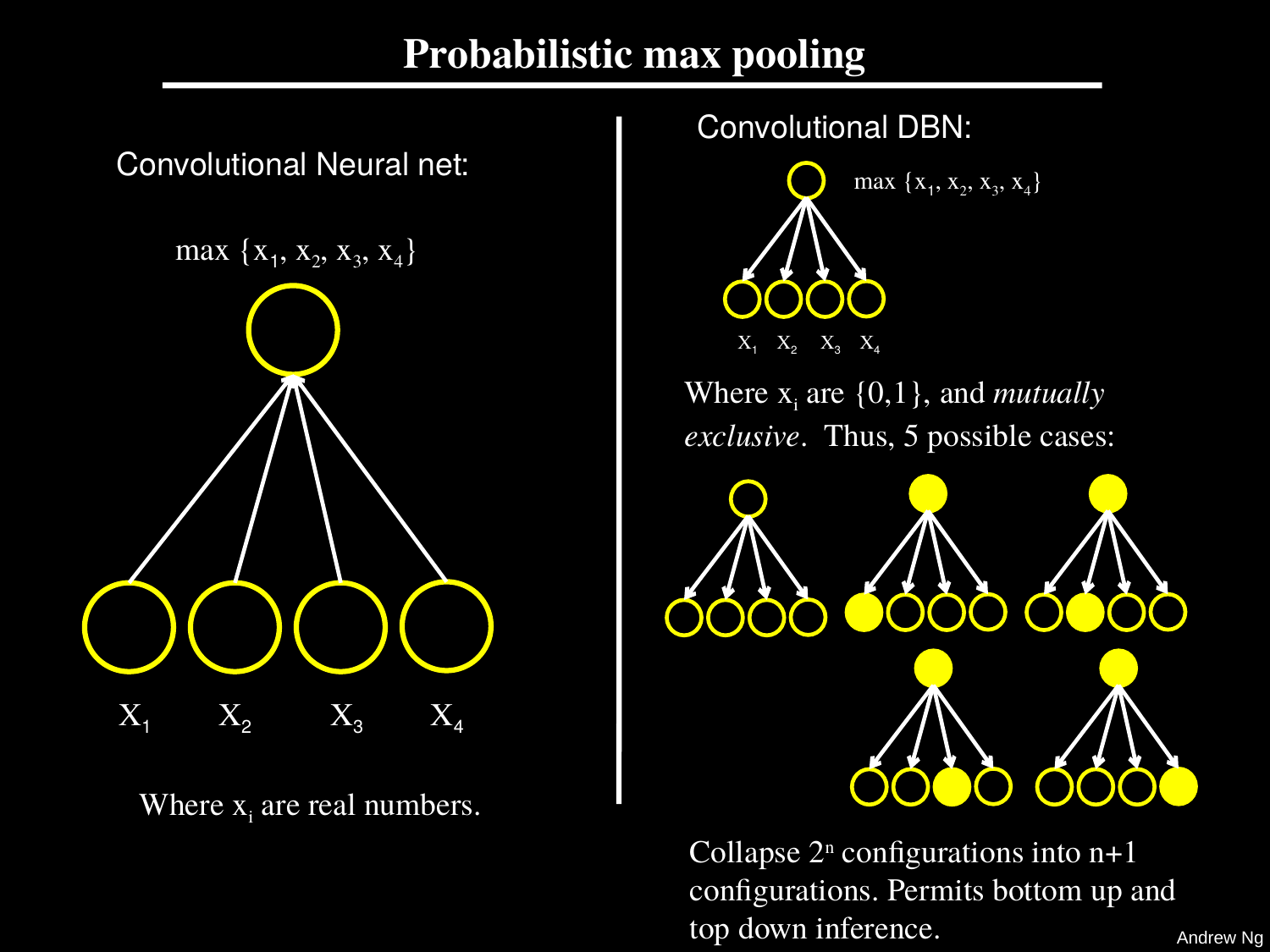

# Probabilistic max pooling
Convolutional DBN:
Convolutional Neural net:
max {x1, x2, x3, x4}

X1
X2
X3
X4
max {x1, x2, x3, x4}

Where xi are {0,1}, and mutually exclusive.  Thus, 5 possible cases:

X1
X2
X3
X4
Where xi are real numbers.
Collapse 2n configurations into n+1 configurations. Permits bottom up and top down inference.